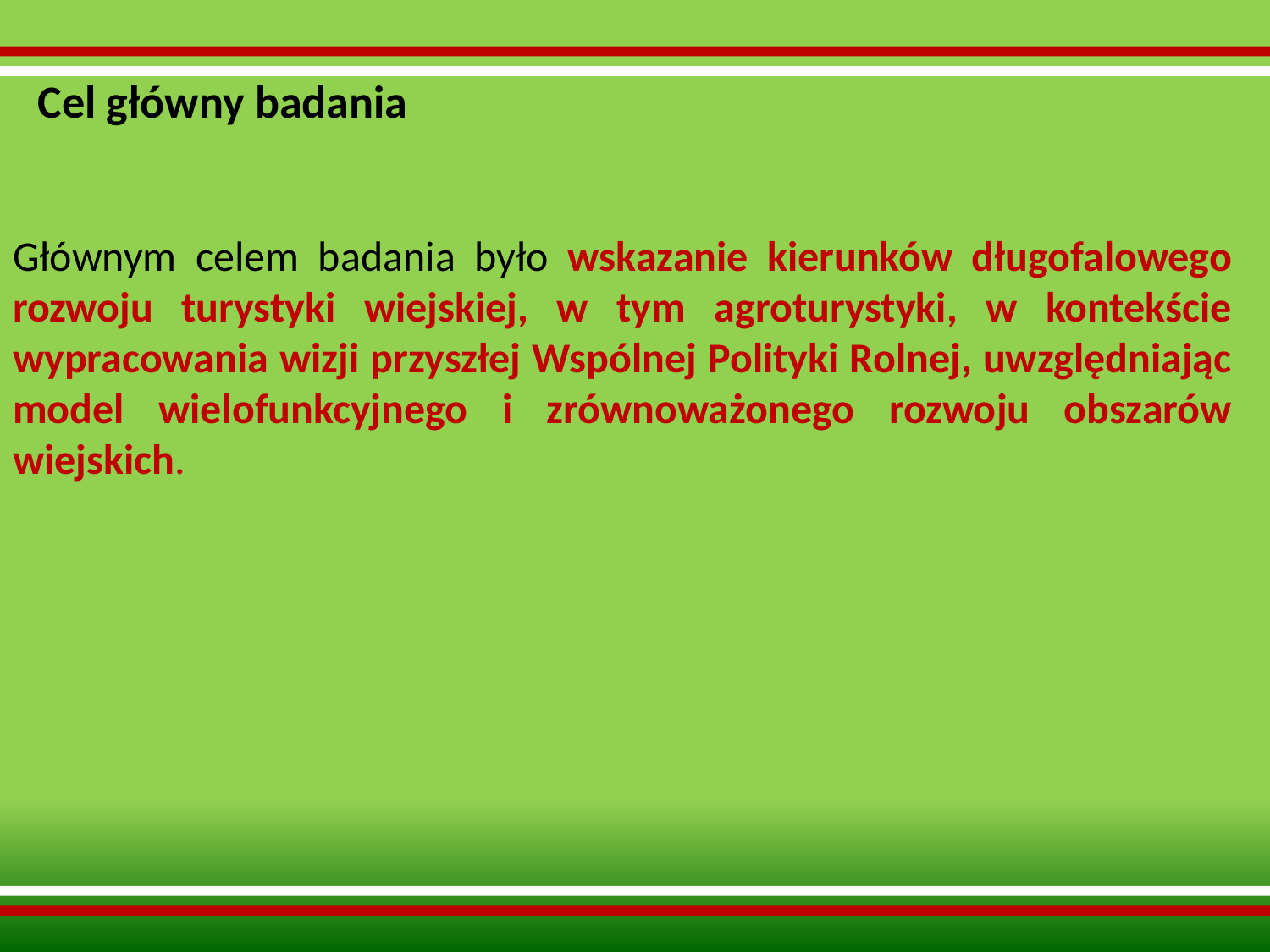

Cel główny badania

Głównym celem badania było wskazanie kierunków długofalowego rozwoju turystyki wiejskiej, w tym agroturystyki, w kontekście wypracowania wizji przyszłej Wspólnej Polityki Rolnej, uwzględniając model wielofunkcyjnego i zrównoważonego rozwoju obszarów wiejskich.